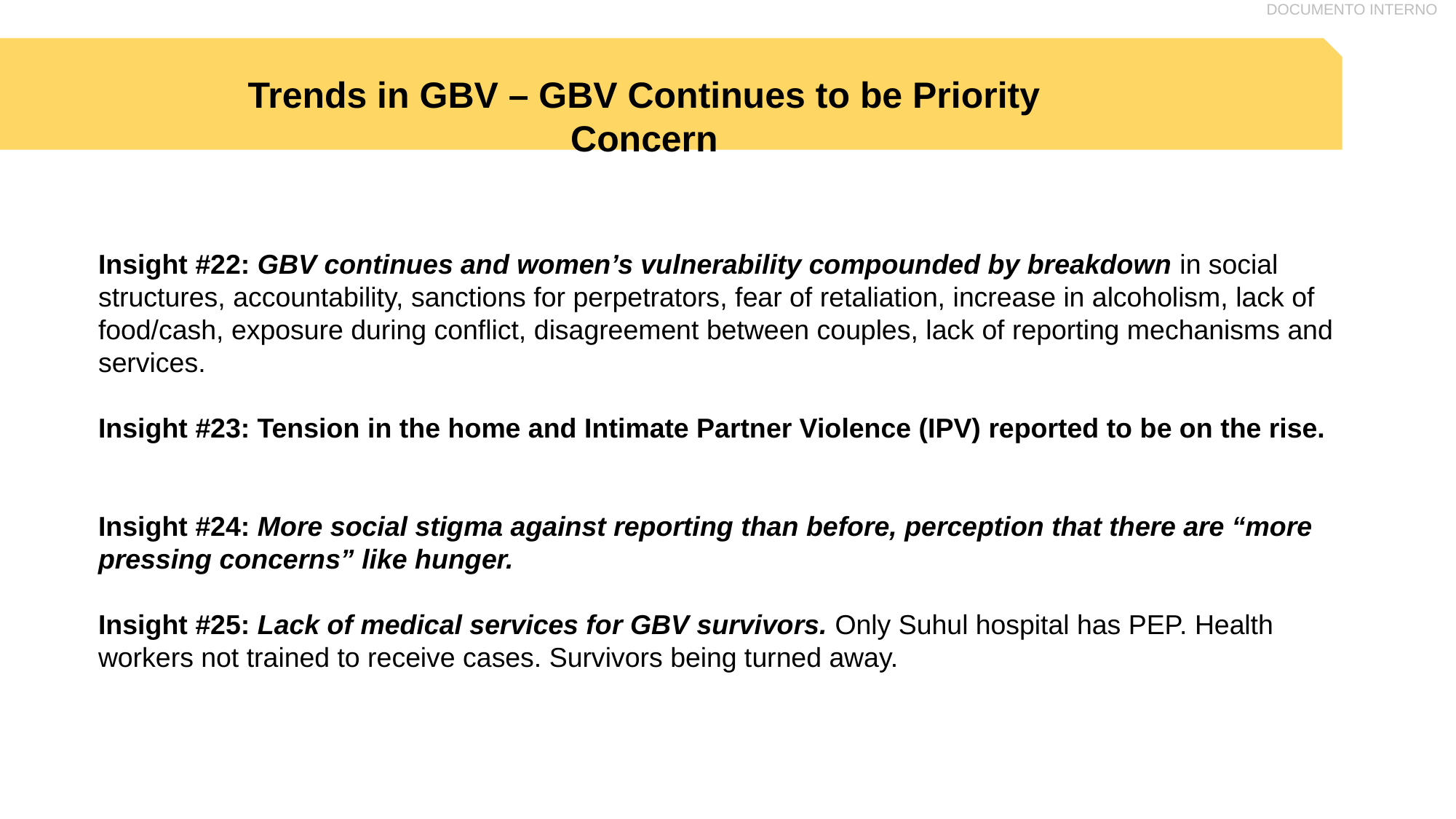

Trends in GBV – GBV Continues to be Priority Concern
Insight #22: GBV continues and women’s vulnerability compounded by breakdown in social structures, accountability, sanctions for perpetrators, fear of retaliation, increase in alcoholism, lack of food/cash, exposure during conflict, disagreement between couples, lack of reporting mechanisms and services.

Insight #23: Tension in the home and Intimate Partner Violence (IPV) reported to be on the rise.

Insight #24: More social stigma against reporting than before, perception that there are “more pressing concerns” like hunger.

Insight #25: Lack of medical services for GBV survivors. Only Suhul hospital has PEP. Health workers not trained to receive cases. Survivors being turned away.